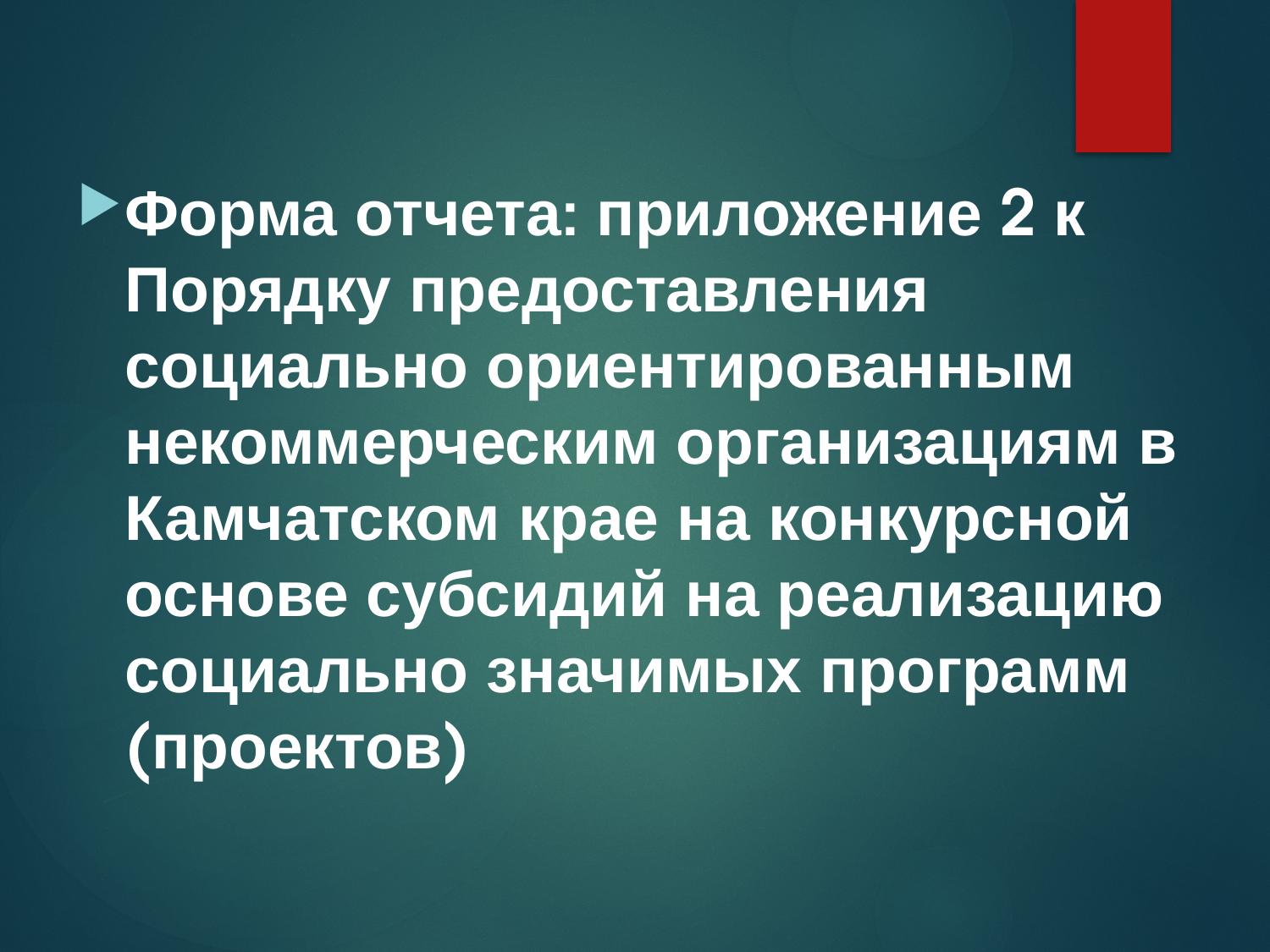

Форма отчета: приложение 2 к Порядку предоставления социально ориентированным некоммерческим организациям в Камчатском крае на конкурсной основе субсидий на реализацию социально значимых программ (проектов)